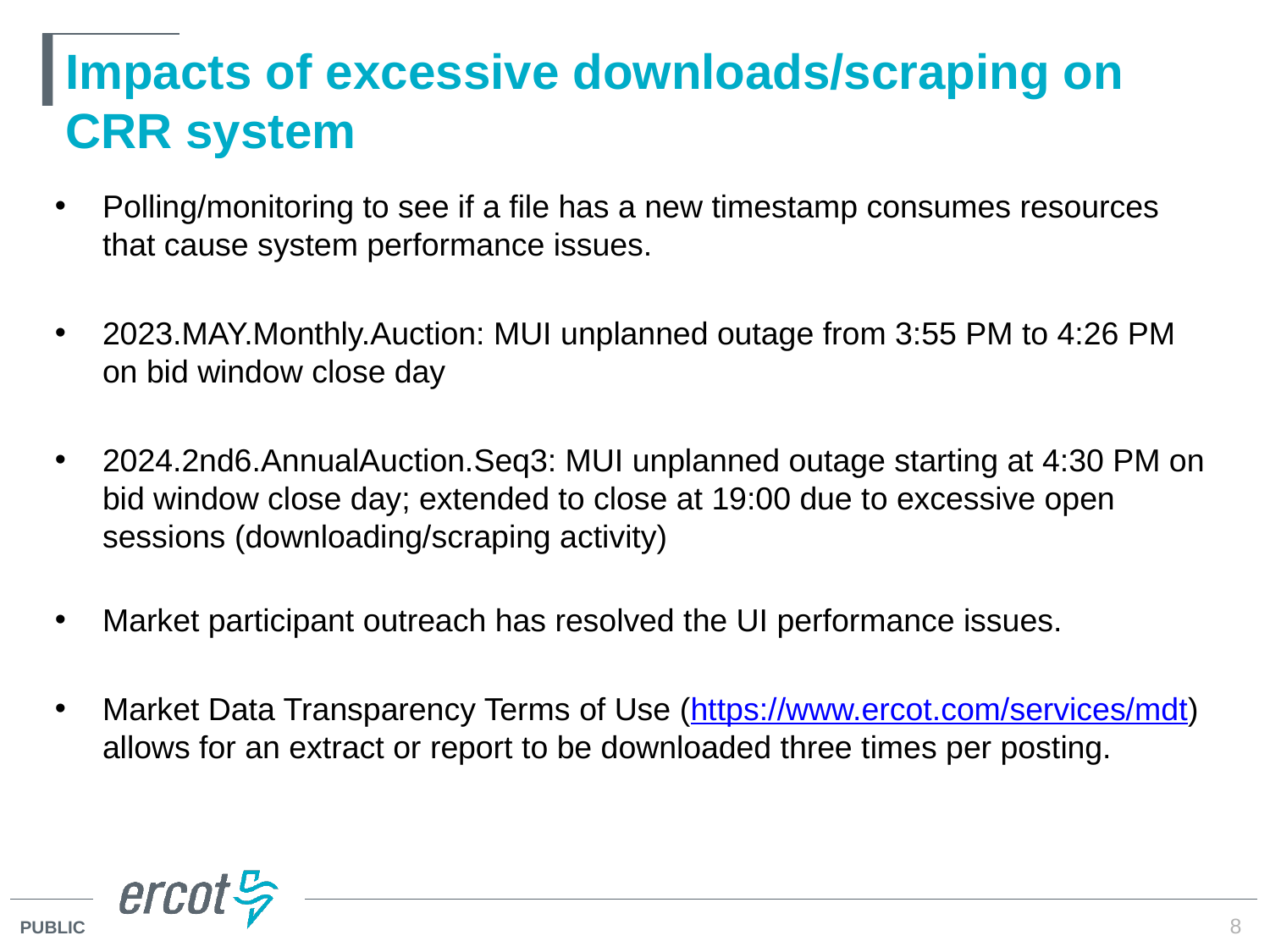

# Impacts of excessive downloads/scraping on CRR system
Polling/monitoring to see if a file has a new timestamp consumes resources that cause system performance issues.

2023.MAY.Monthly.Auction: MUI unplanned outage from 3:55 PM to 4:26 PM on bid window close day

2024.2nd6.AnnualAuction.Seq3: MUI unplanned outage starting at 4:30 PM on bid window close day; extended to close at 19:00 due to excessive open sessions (downloading/scraping activity)

Market participant outreach has resolved the UI performance issues.

Market Data Transparency Terms of Use (https://www.ercot.com/services/mdt) allows for an extract or report to be downloaded three times per posting.

8